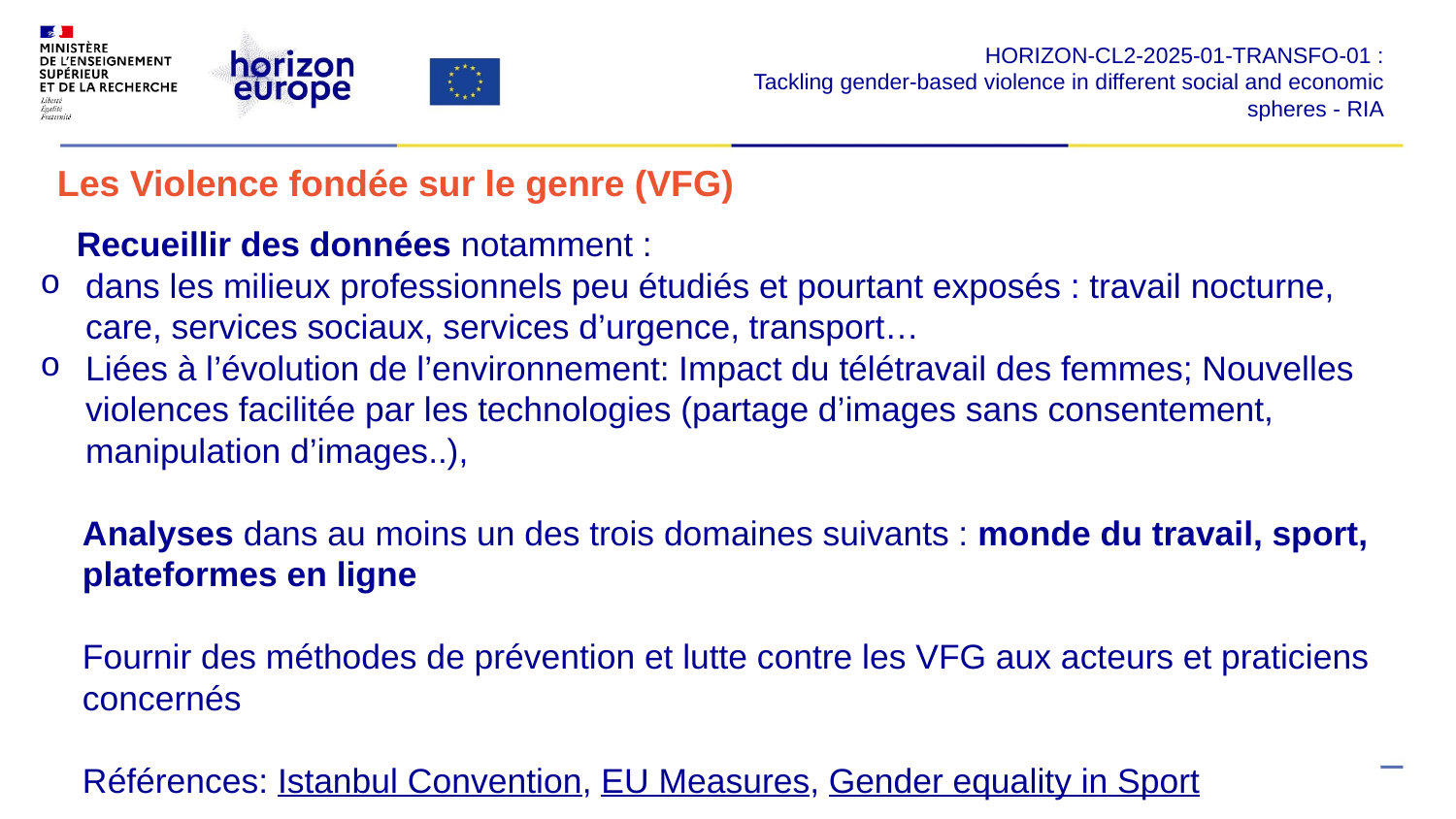

HORIZON-CL2-2025-01-TRANSFO-01 :​
 Tackling gender-based violence in different social and economic spheres - RIA

# Les Violence fondée sur le genre (VFG)
Recueillir des données notamment :
dans les milieux professionnels peu étudiés et pourtant exposés : travail nocturne, care, services sociaux, services d’urgence, transport…
Liées à l’évolution de l’environnement: Impact du télétravail des femmes; Nouvelles violences facilitée par les technologies (partage d’images sans consentement, manipulation d’images..),

Analyses dans au moins un des trois domaines suivants : monde du travail, sport, plateformes en ligne

Fournir des méthodes de prévention et lutte contre les VFG aux acteurs et praticiens concernés

Références: Istanbul Convention, EU Measures, Gender equality in Sport